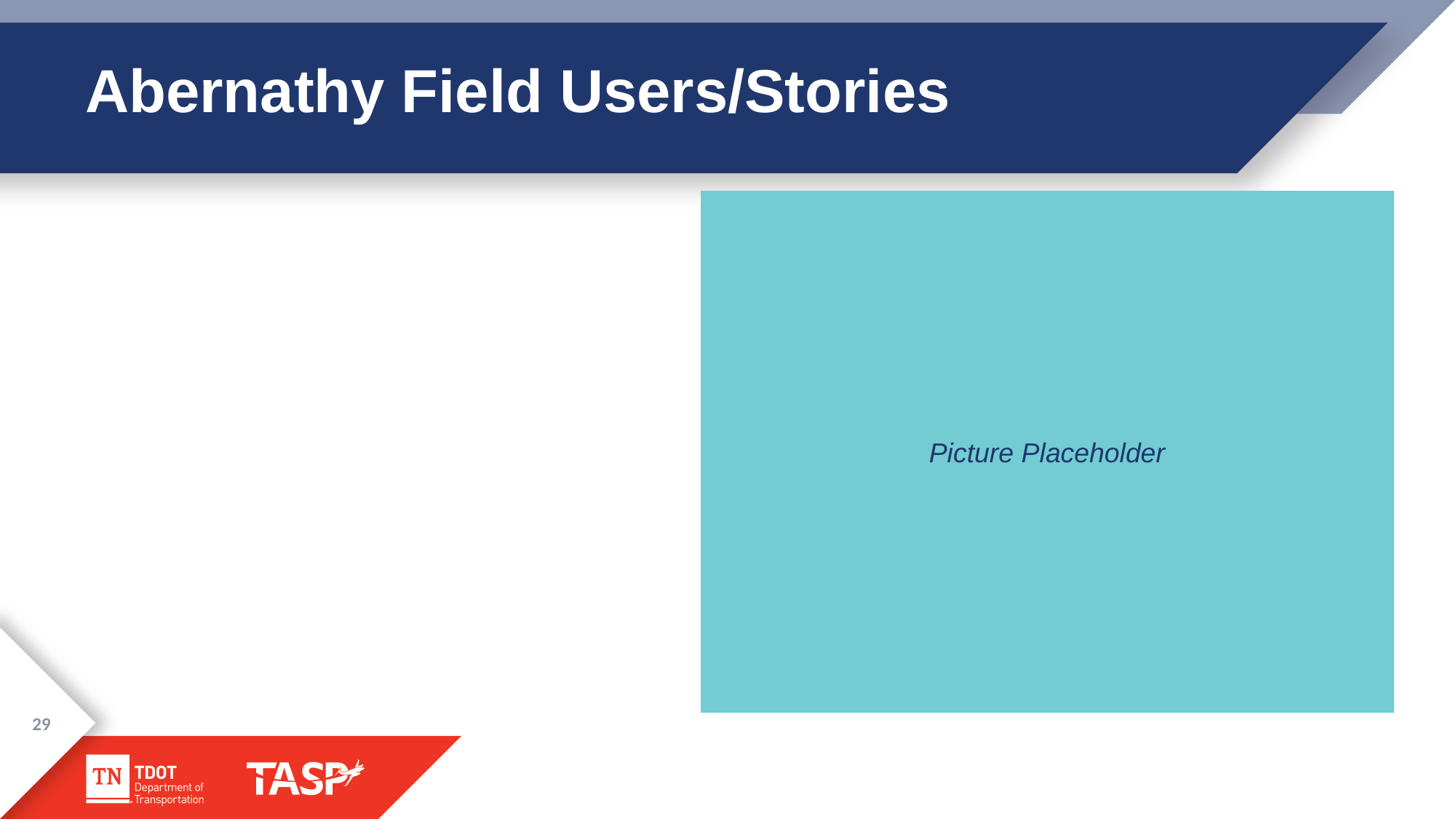

# Abernathy Field Users/Stories

Picture Placeholder
29